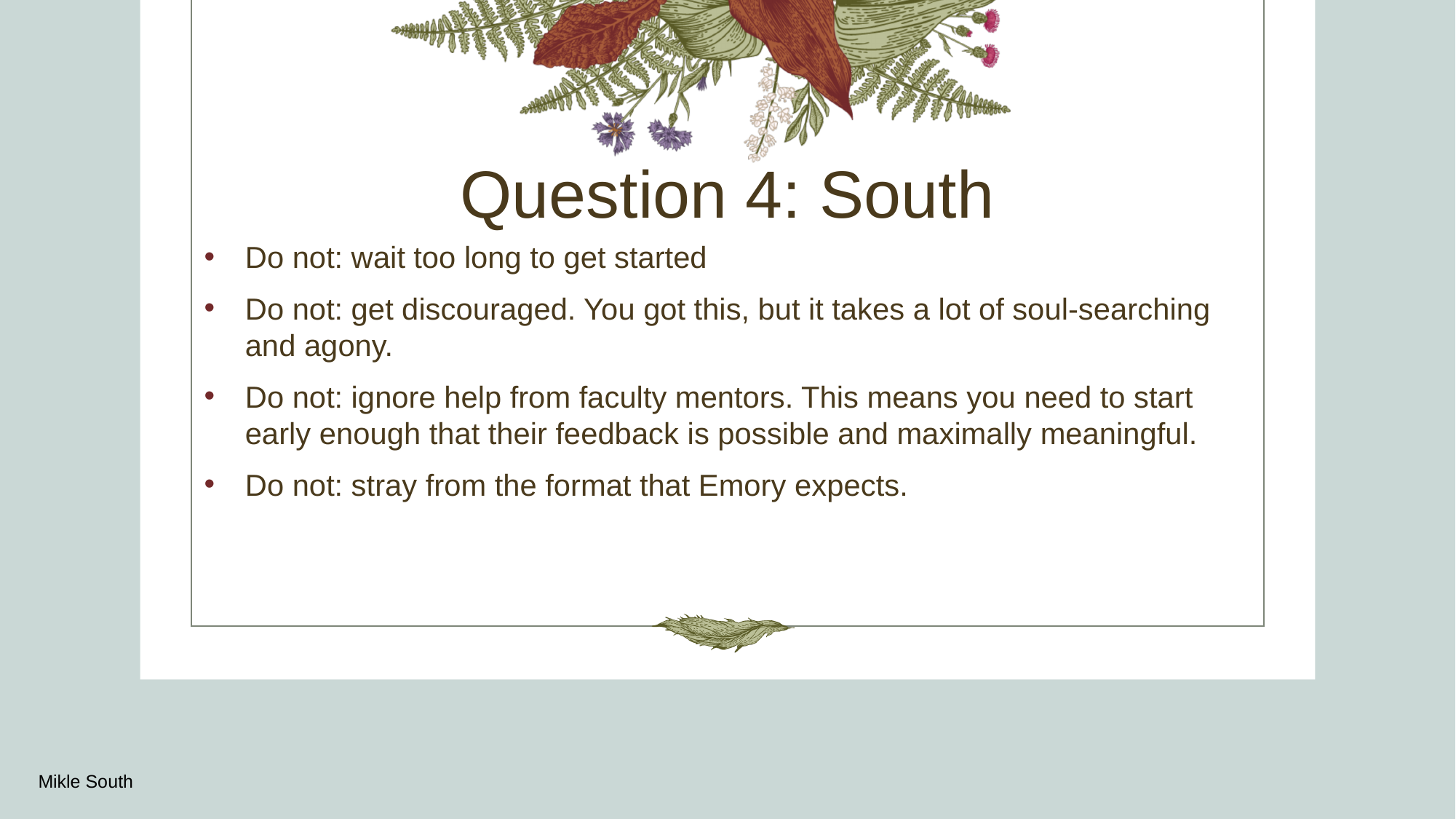

# Question 4: South
Do not: wait too long to get started
Do not: get discouraged. You got this, but it takes a lot of soul-searching and agony.
Do not: ignore help from faculty mentors. This means you need to start early enough that their feedback is possible and maximally meaningful.
Do not: stray from the format that Emory expects.
Mikle South